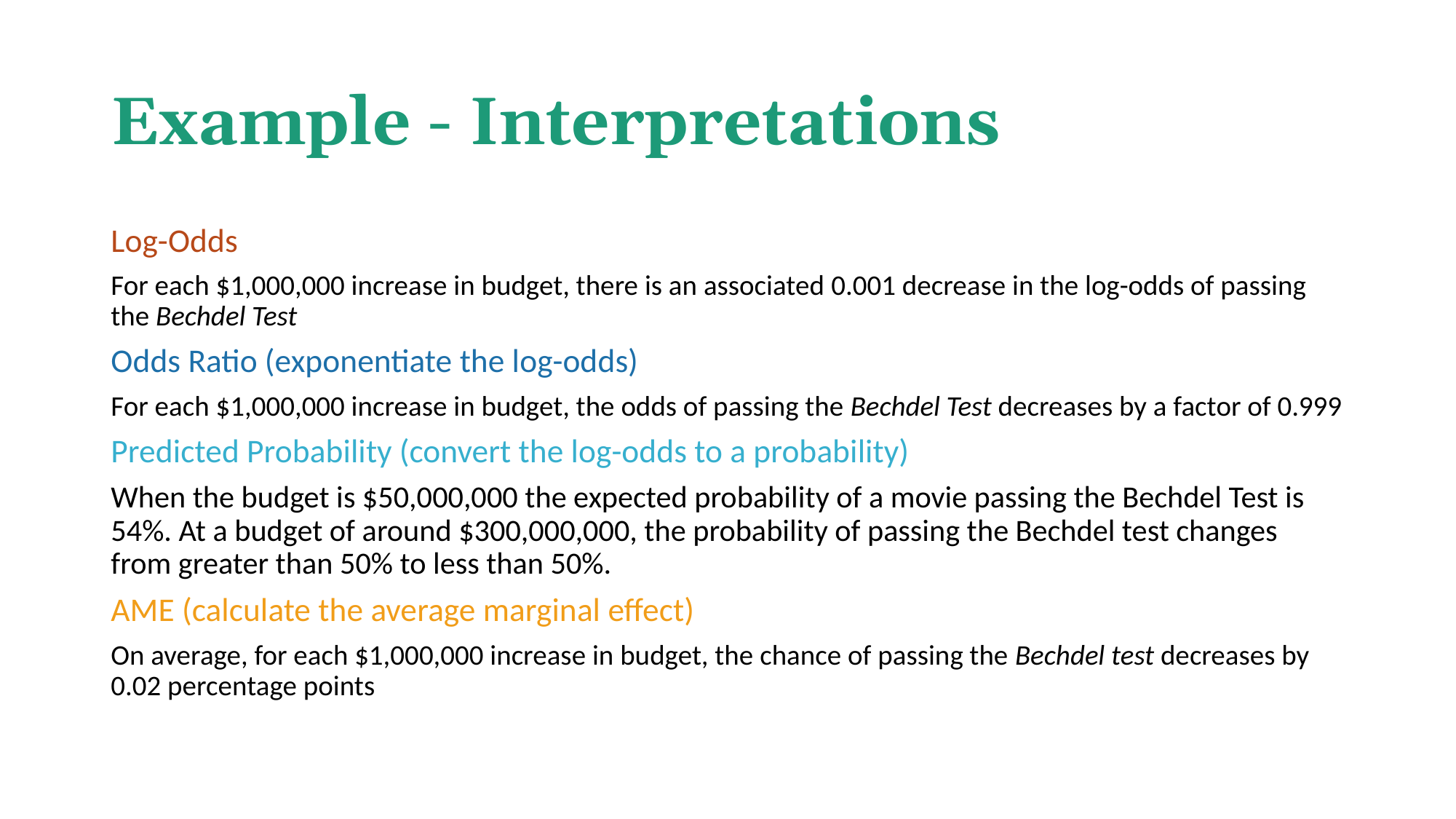

# Example - Interpretations
Log-Odds
For each $1,000,000 increase in budget, there is an associated 0.001 decrease in the log-odds of passing the Bechdel Test
Odds Ratio (exponentiate the log-odds)
For each $1,000,000 increase in budget, the odds of passing the Bechdel Test decreases by a factor of 0.999
Predicted Probability (convert the log-odds to a probability)
When the budget is $50,000,000 the expected probability of a movie passing the Bechdel Test is 54%. At a budget of around $300,000,000, the probability of passing the Bechdel test changes from greater than 50% to less than 50%.
AME (calculate the average marginal effect)
On average, for each $1,000,000 increase in budget, the chance of passing the Bechdel test decreases by 0.02 percentage points